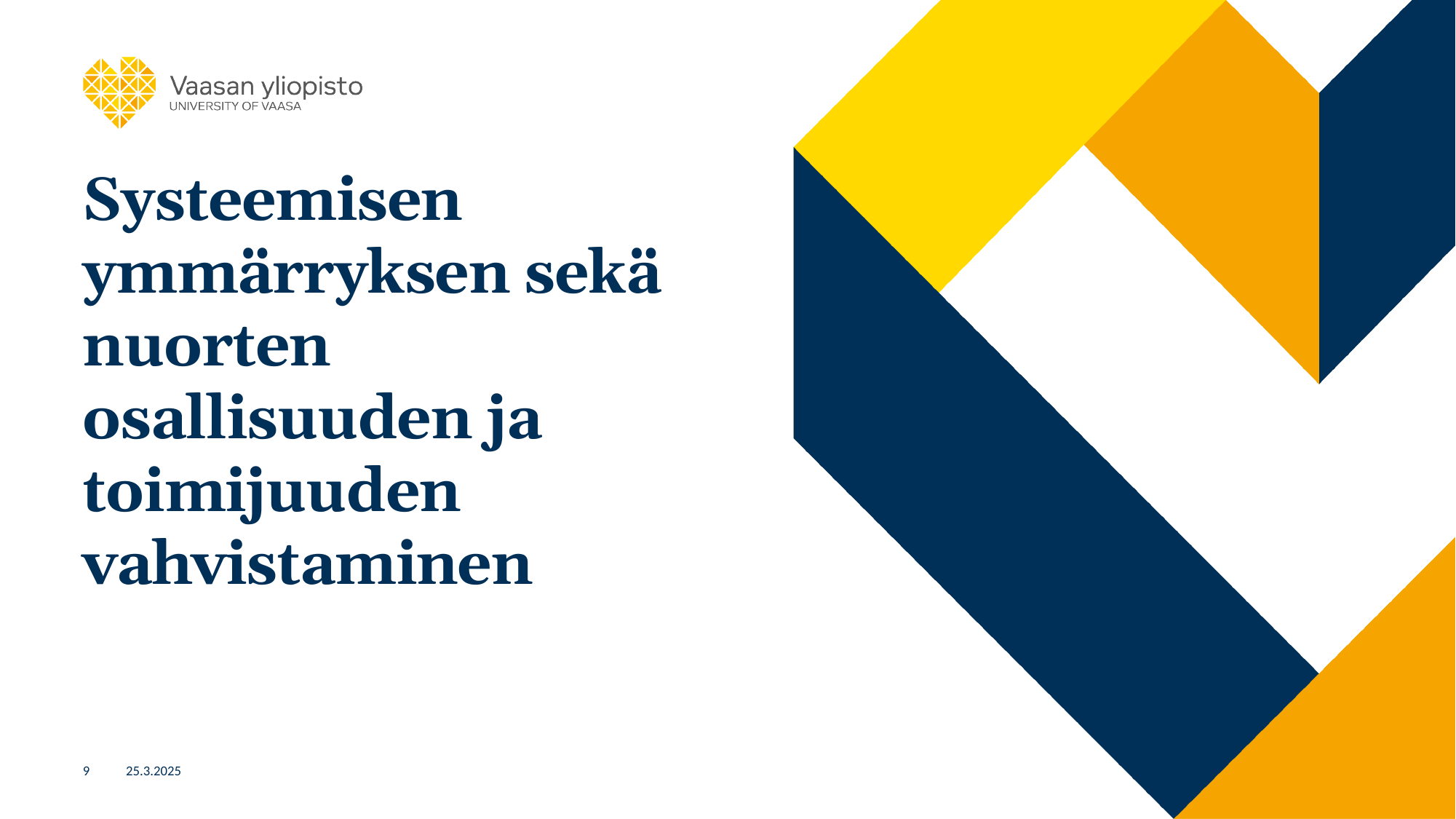

# Systeemisen ymmärryksen sekä nuorten osallisuuden ja toimijuuden vahvistaminen
9
25.3.2025